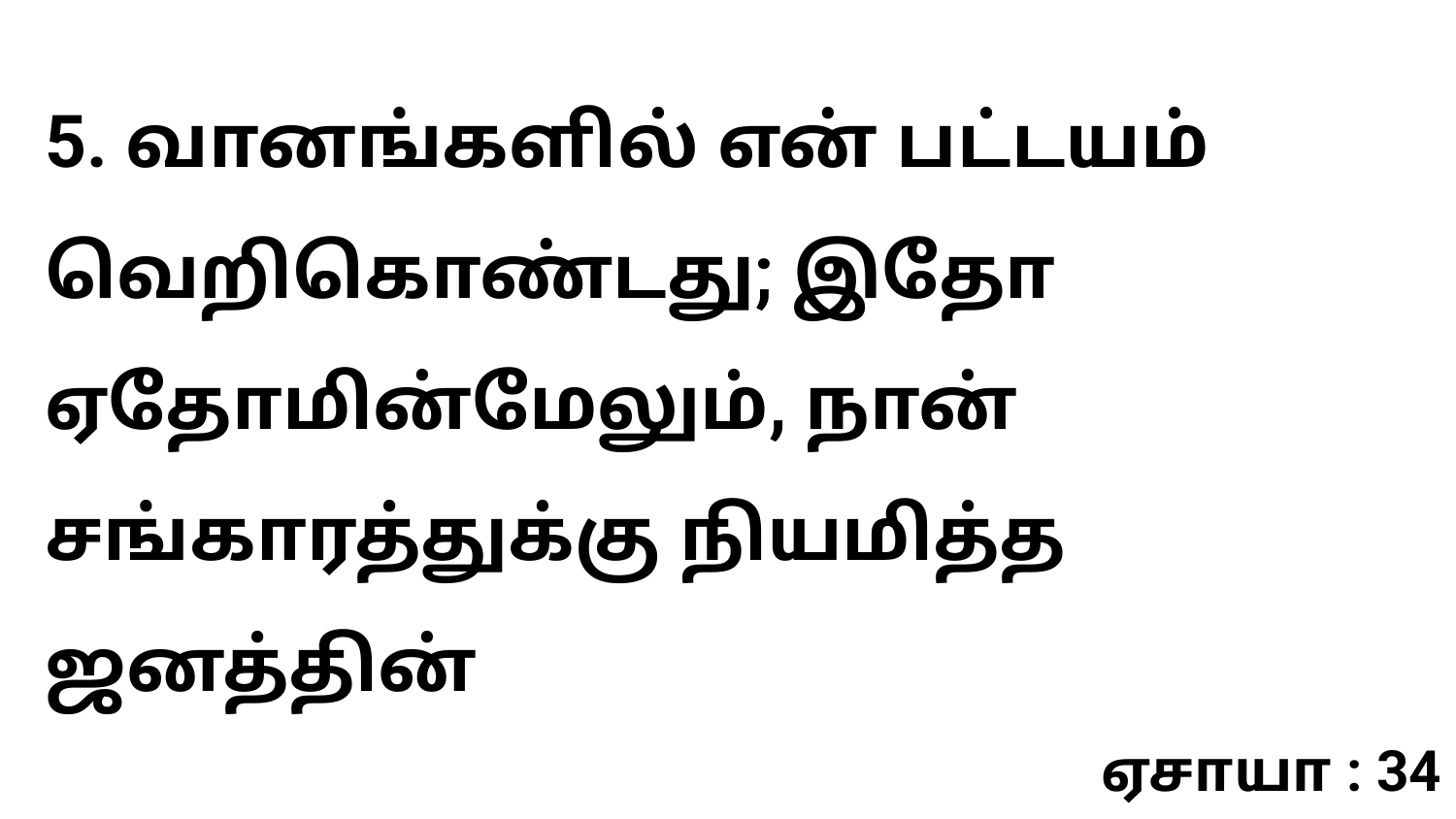

5. வானங்களில் என் பட்டயம் வெறிகொண்டது; இதோ ஏதோமின்மேலும், நான் சங்காரத்துக்கு நியமித்த ஜனத்தின்
ஏசாயா : 34